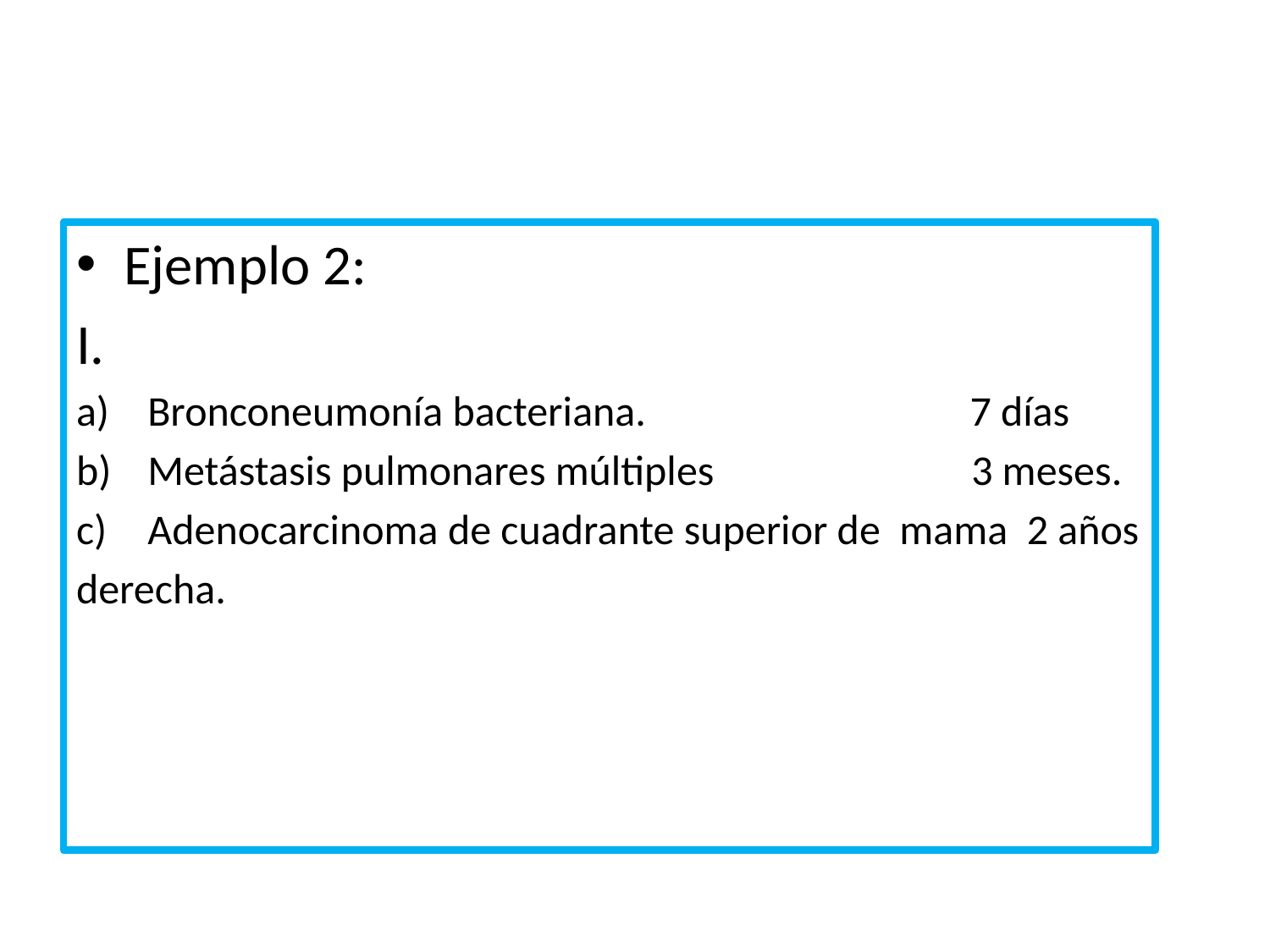

Ejemplo 2:
I.
Bronconeumonía bacteriana.                                  7 días
Metástasis pulmonares múltiples                           3 meses.
Adenocarcinoma de cuadrante superior de  mama  2 años
derecha.